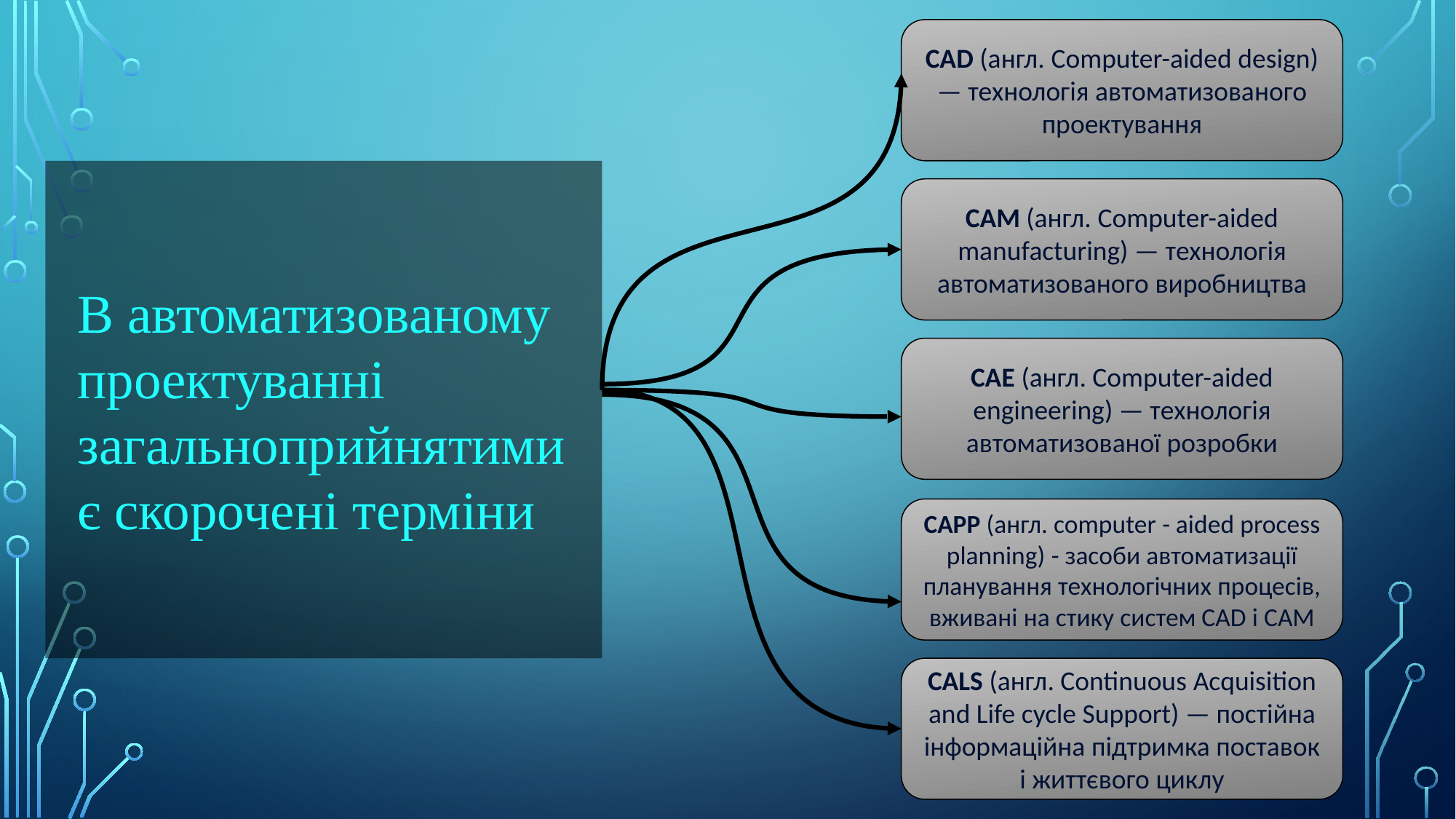

CAD (англ. Computer-aided design) — технологія автоматизованого проектування
В автоматизованому проектуванні загальноприйнятими є скорочені терміни
CAM (англ. Computer-aided manufacturing) — технологія автоматизованого виробництва
CAE (англ. Computer-aided engineering) — технологія автоматизованої розробки
CAPP (англ. computer - aided process planning) - засоби автоматизації планування технологічних процесів, вживані на стику систем CAD і CAM
CALS (англ. Continuous Acquisition and Life cycle Support) — постійна інформаційна підтримка поставок і життєвого циклу